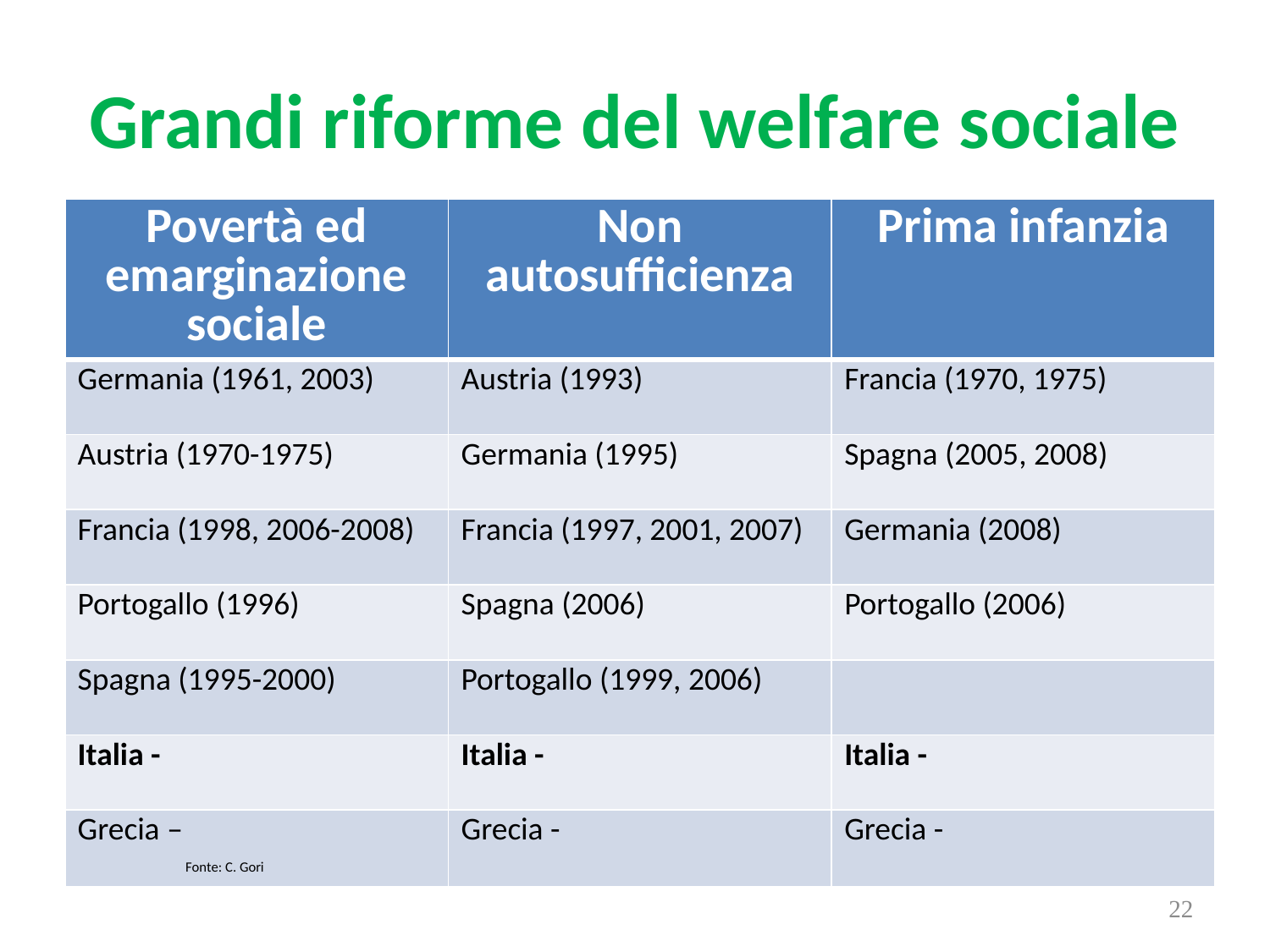

# Grandi riforme del welfare sociale
| Povertà ed emarginazione sociale | Non autosufficienza | Prima infanzia |
| --- | --- | --- |
| Germania (1961, 2003) | Austria (1993) | Francia (1970, 1975) |
| Austria (1970-1975) | Germania (1995) | Spagna (2005, 2008) |
| Francia (1998, 2006-2008) | Francia (1997, 2001, 2007) | Germania (2008) |
| Portogallo (1996) | Spagna (2006) | Portogallo (2006) |
| Spagna (1995-2000) | Portogallo (1999, 2006) |  |
| Italia - | Italia - | Italia - |
| Grecia – Fonte: C. Gori | Grecia - | Grecia - |

22